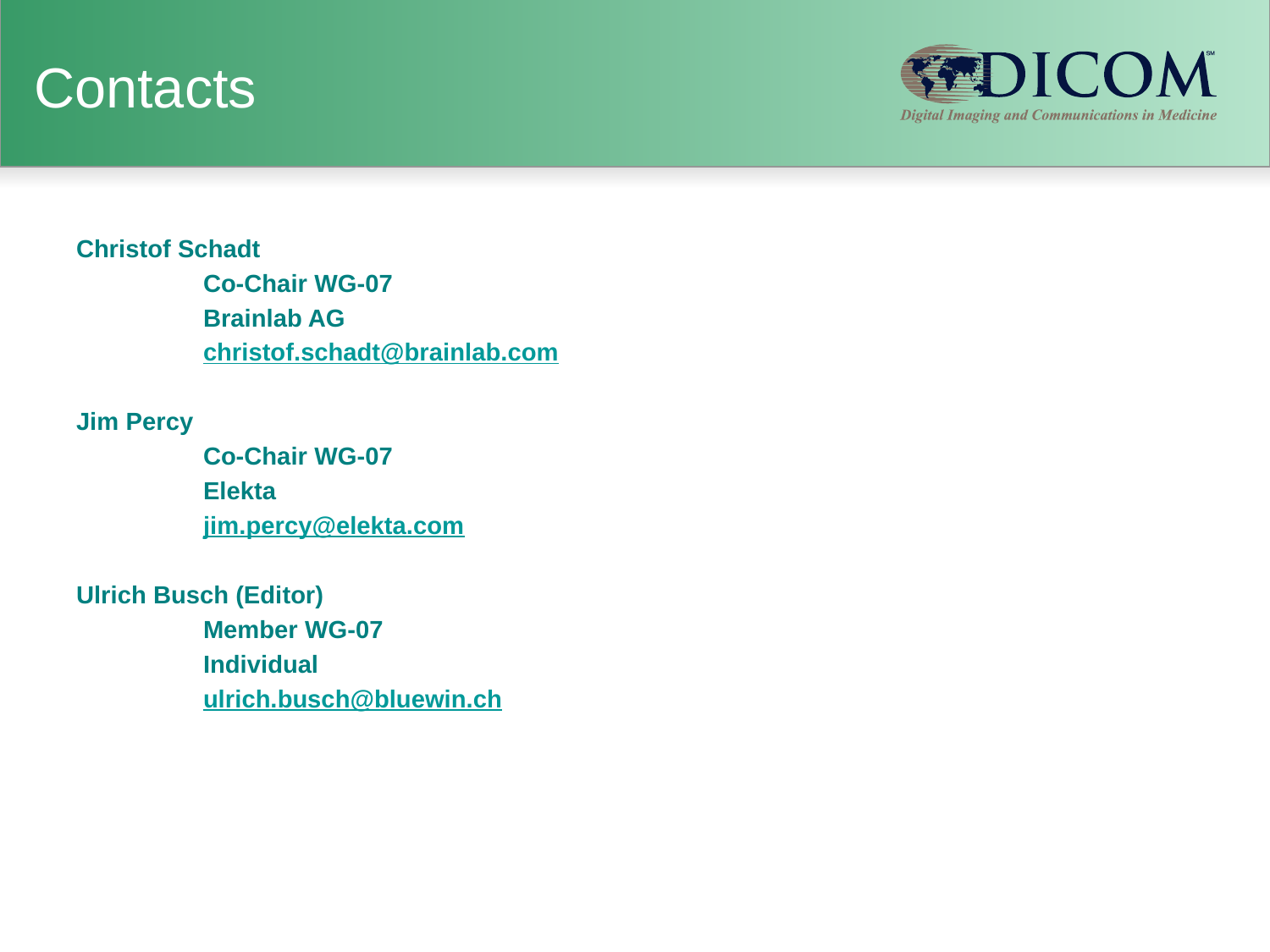

# Contacts
Christof Schadt
	Co-Chair WG-07
	Brainlab AG
	christof.schadt@brainlab.com

Jim Percy
	Co-Chair WG-07
	Elekta
	jim.percy@elekta.com

Ulrich Busch (Editor)
	Member WG-07
	Individual
	ulrich.busch@bluewin.ch